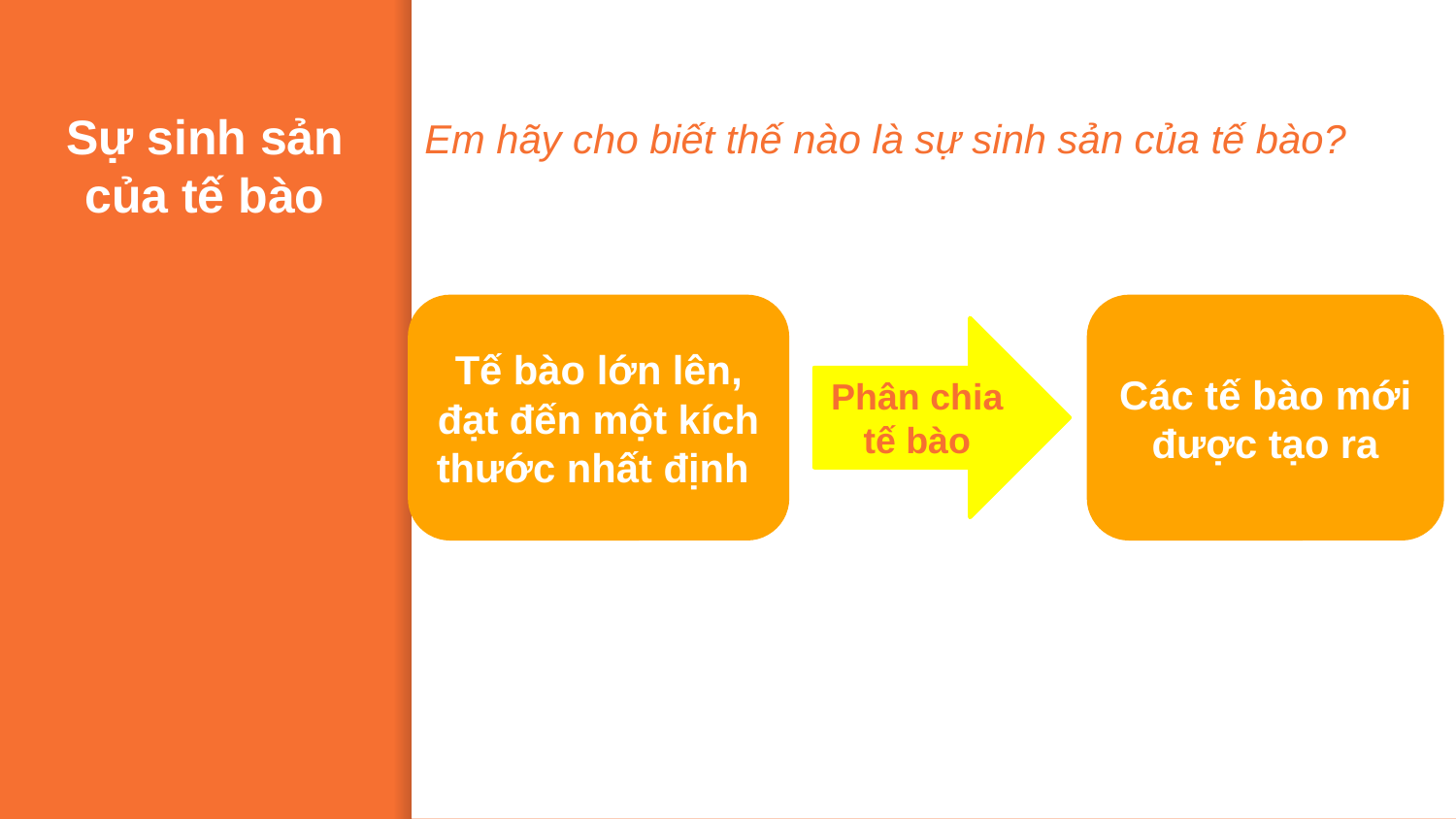

# Sự sinh sản của tế bào
Em hãy cho biết thế nào là sự sinh sản của tế bào?
Tế bào lớn lên, đạt đến một kích thước nhất định
Các tế bào mới được tạo ra
Phân chia
tế bào
23